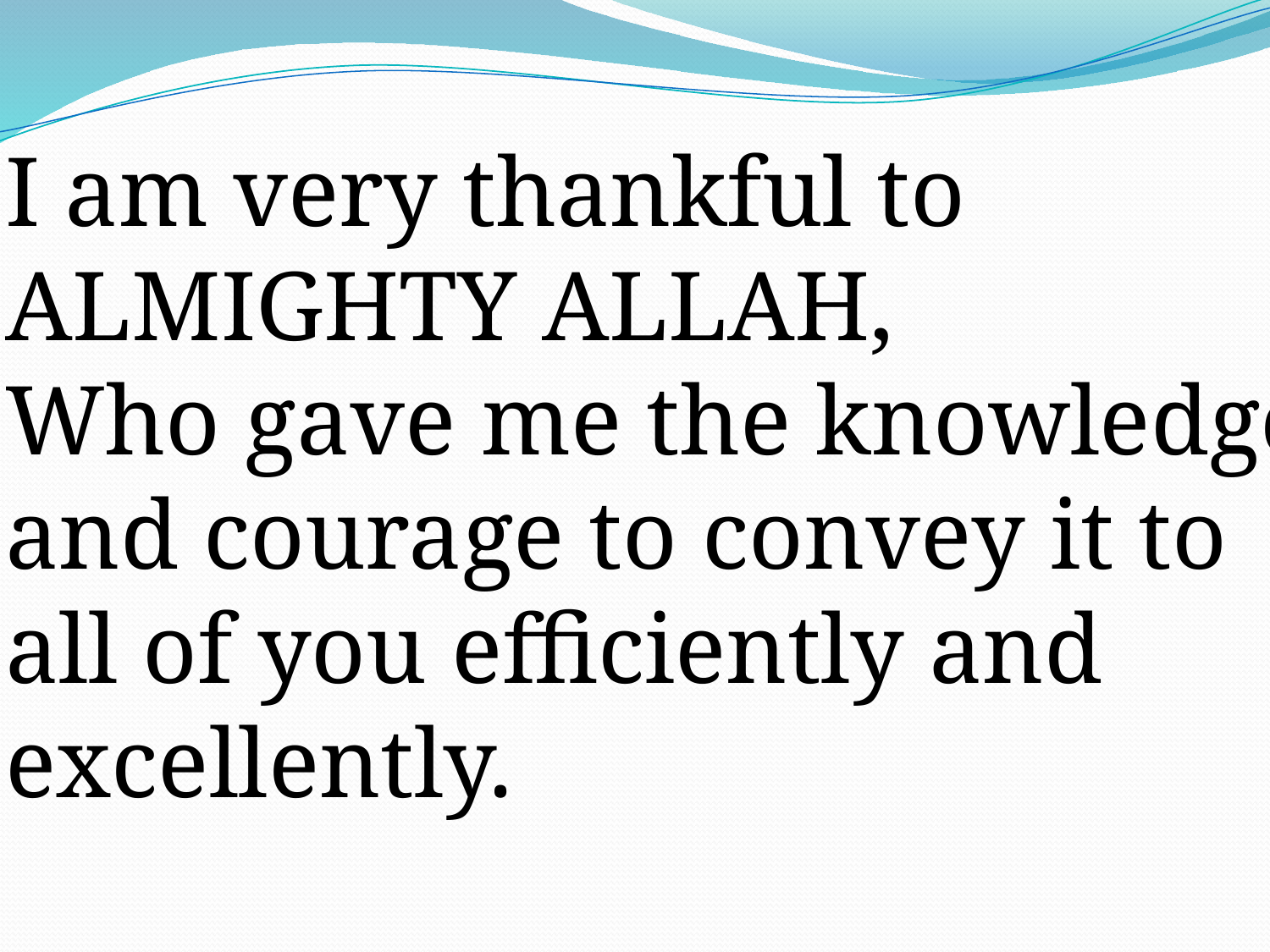

I am very thankful to
ALMIGHTY ALLAH,
Who gave me the knowledge
and courage to convey it to
all of you efficiently and
excellently.